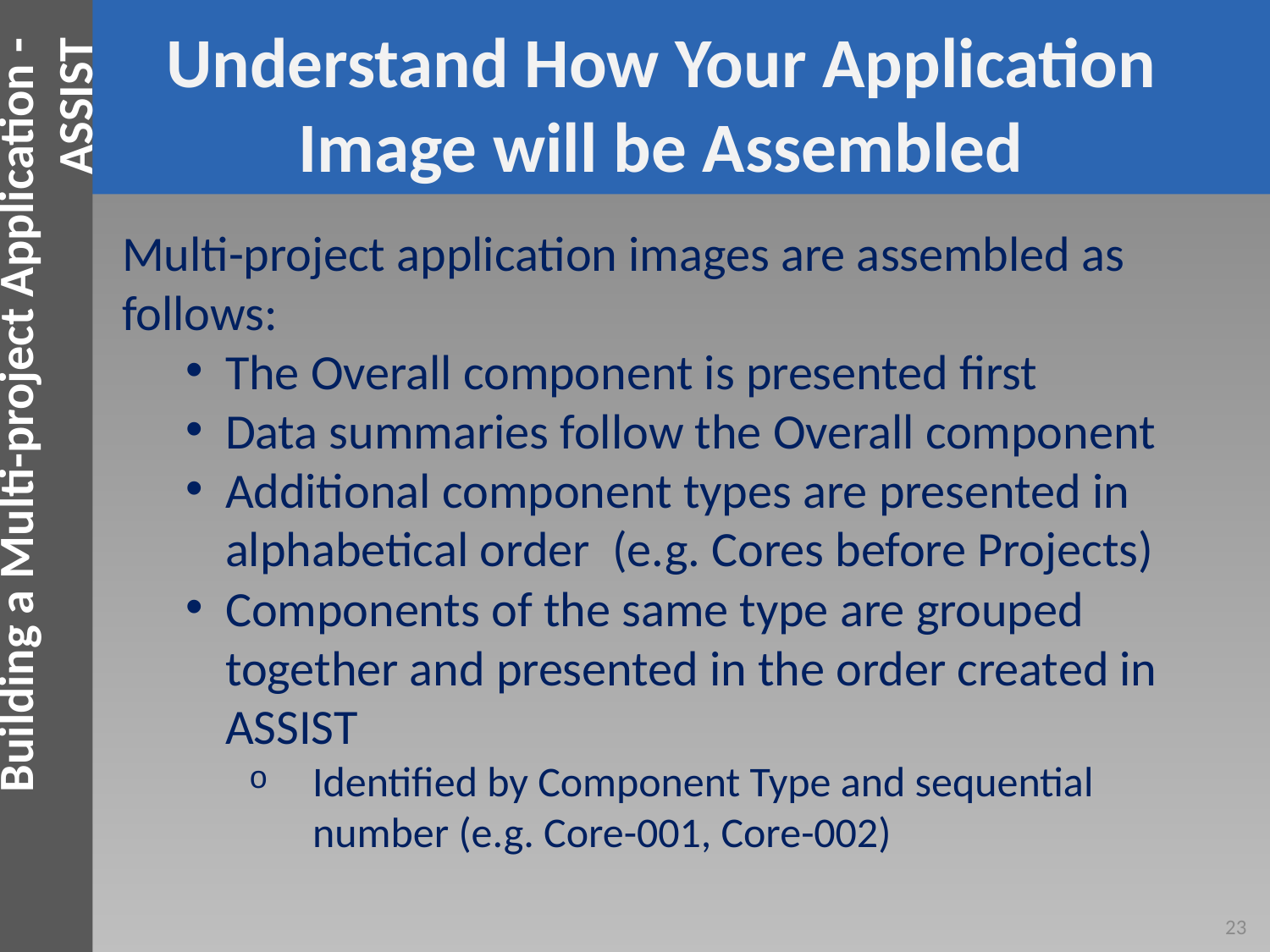

Building a Multi-project Application - ASSIST

Understand How Your Application Image will be Assembled
Multi-project application images are assembled as follows:
The Overall component is presented first
Data summaries follow the Overall component
Additional component types are presented in alphabetical order  (e.g. Cores before Projects)
Components of the same type are grouped together and presented in the order created in ASSIST
Identified by Component Type and sequential number (e.g. Core-001, Core-002)
23